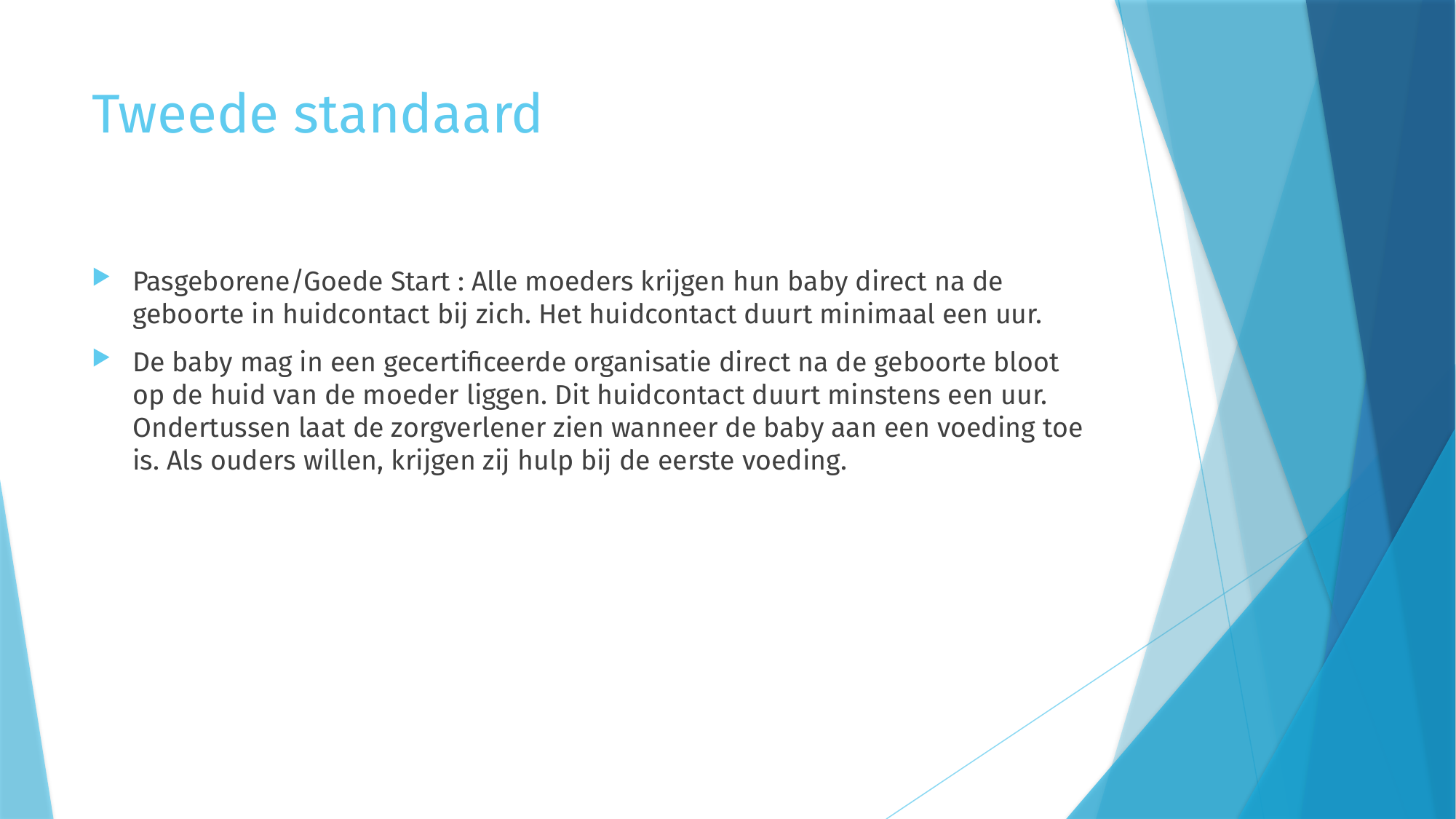

# Tweede standaard
Pasgeborene/Goede Start : Alle moeders krijgen hun baby direct na de geboorte in huidcontact bij zich. Het huidcontact duurt minimaal een uur.
De baby mag in een gecertificeerde organisatie direct na de geboorte bloot op de huid van de moeder liggen. Dit huidcontact duurt minstens een uur. Ondertussen laat de zorgverlener zien wanneer de baby aan een voeding toe is. Als ouders willen, krijgen zij hulp bij de eerste voeding.